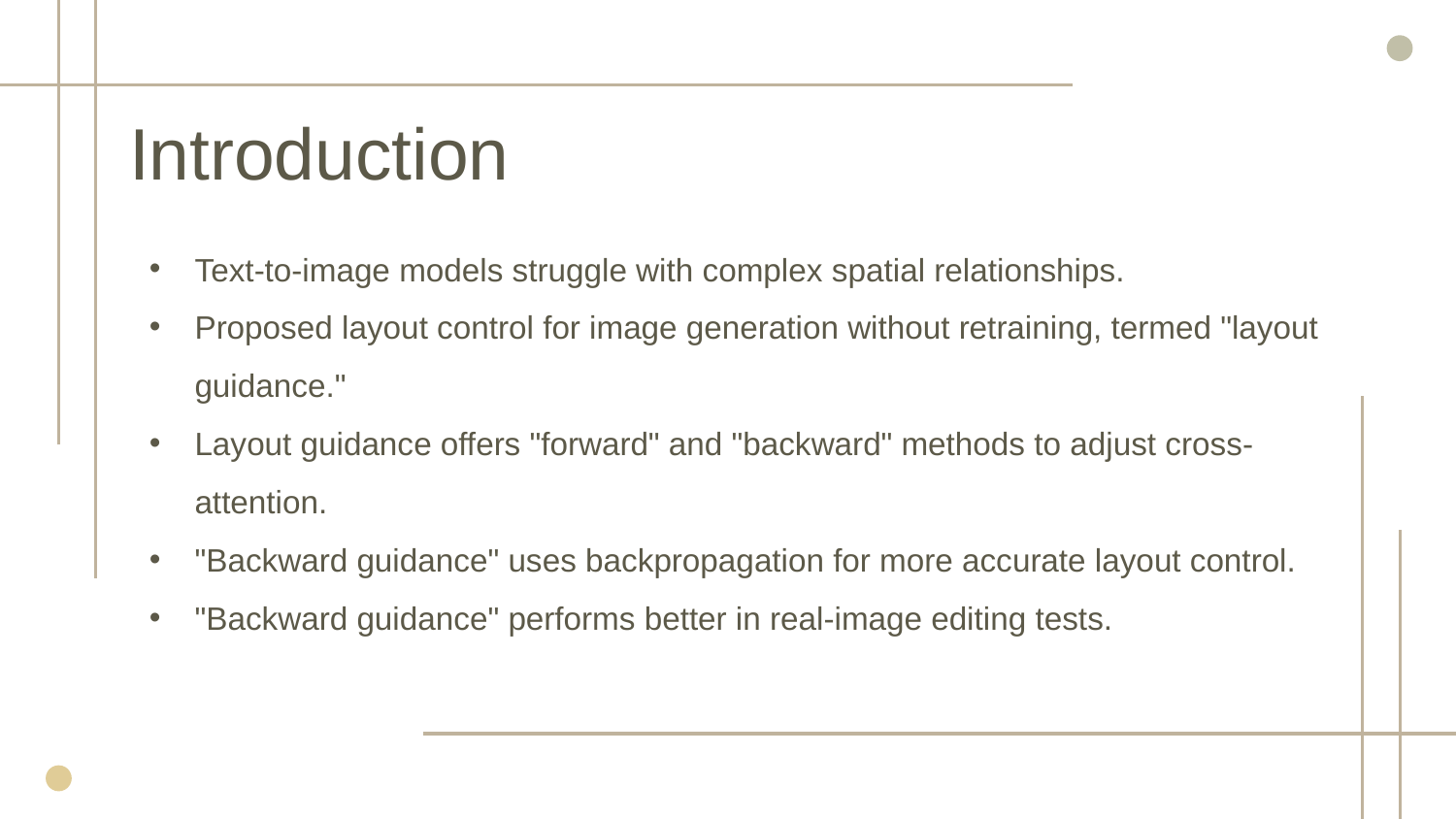

# Introduction
Text-to-image models struggle with complex spatial relationships.
Proposed layout control for image generation without retraining, termed "layout guidance."
Layout guidance offers "forward" and "backward" methods to adjust cross-attention.
"Backward guidance" uses backpropagation for more accurate layout control.
"Backward guidance" performs better in real-image editing tests.